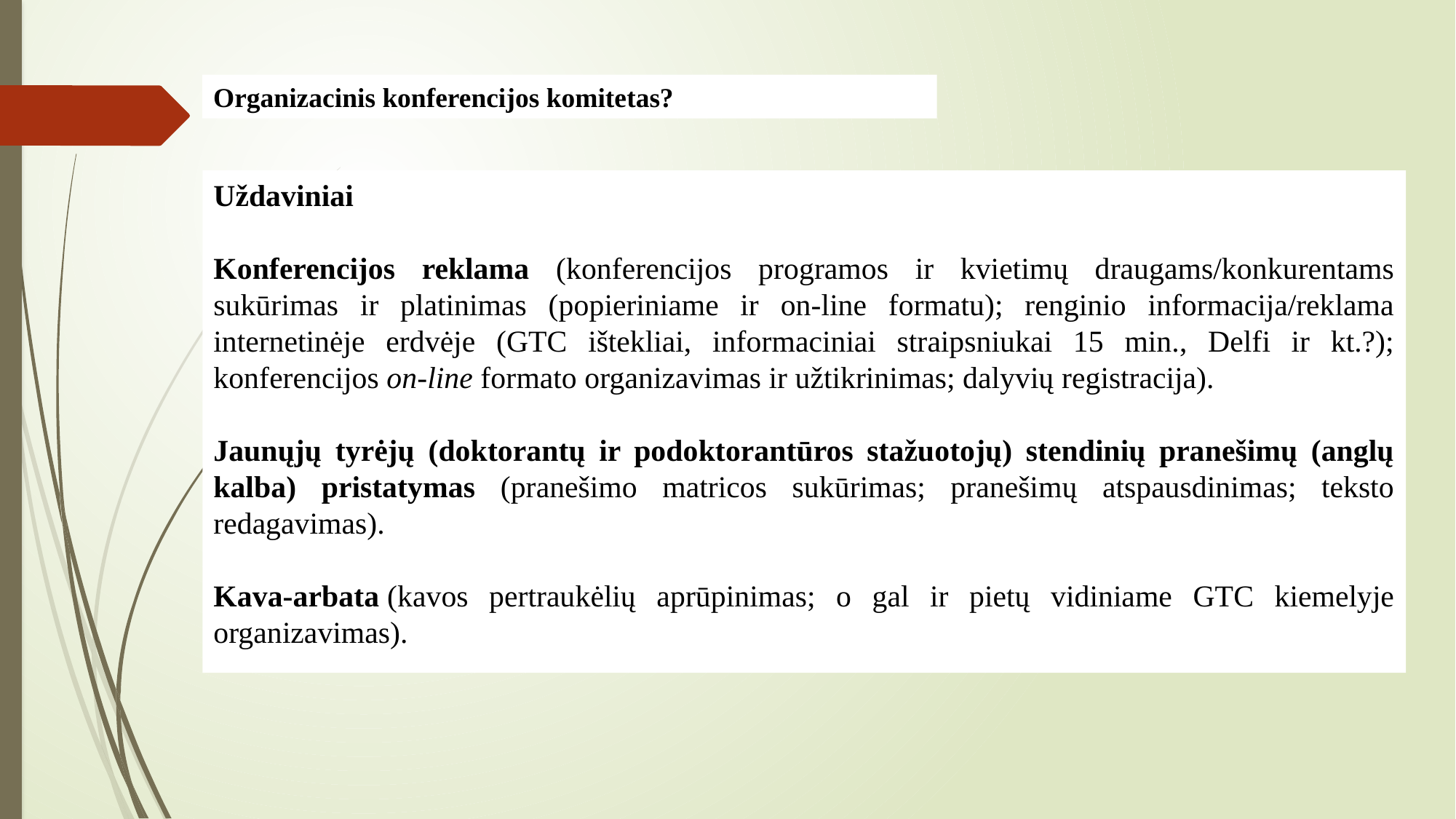

Organizacinis konferencijos komitetas?
Uždaviniai

Konferencijos reklama (konferencijos programos ir kvietimų draugams/konkurentams sukūrimas ir platinimas (popieriniame ir on-line formatu); renginio informacija/reklama internetinėje erdvėje (GTC ištekliai, informaciniai straipsniukai 15 min., Delfi ir kt.?); konferencijos on-line formato organizavimas ir užtikrinimas; dalyvių registracija).

Jaunųjų tyrėjų (doktorantų ir podoktorantūros stažuotojų) stendinių pranešimų (anglų kalba) pristatymas (pranešimo matricos sukūrimas; pranešimų atspausdinimas; teksto redagavimas).

Kava-arbata (kavos pertraukėlių aprūpinimas; o gal ir pietų vidiniame GTC kiemelyje organizavimas).